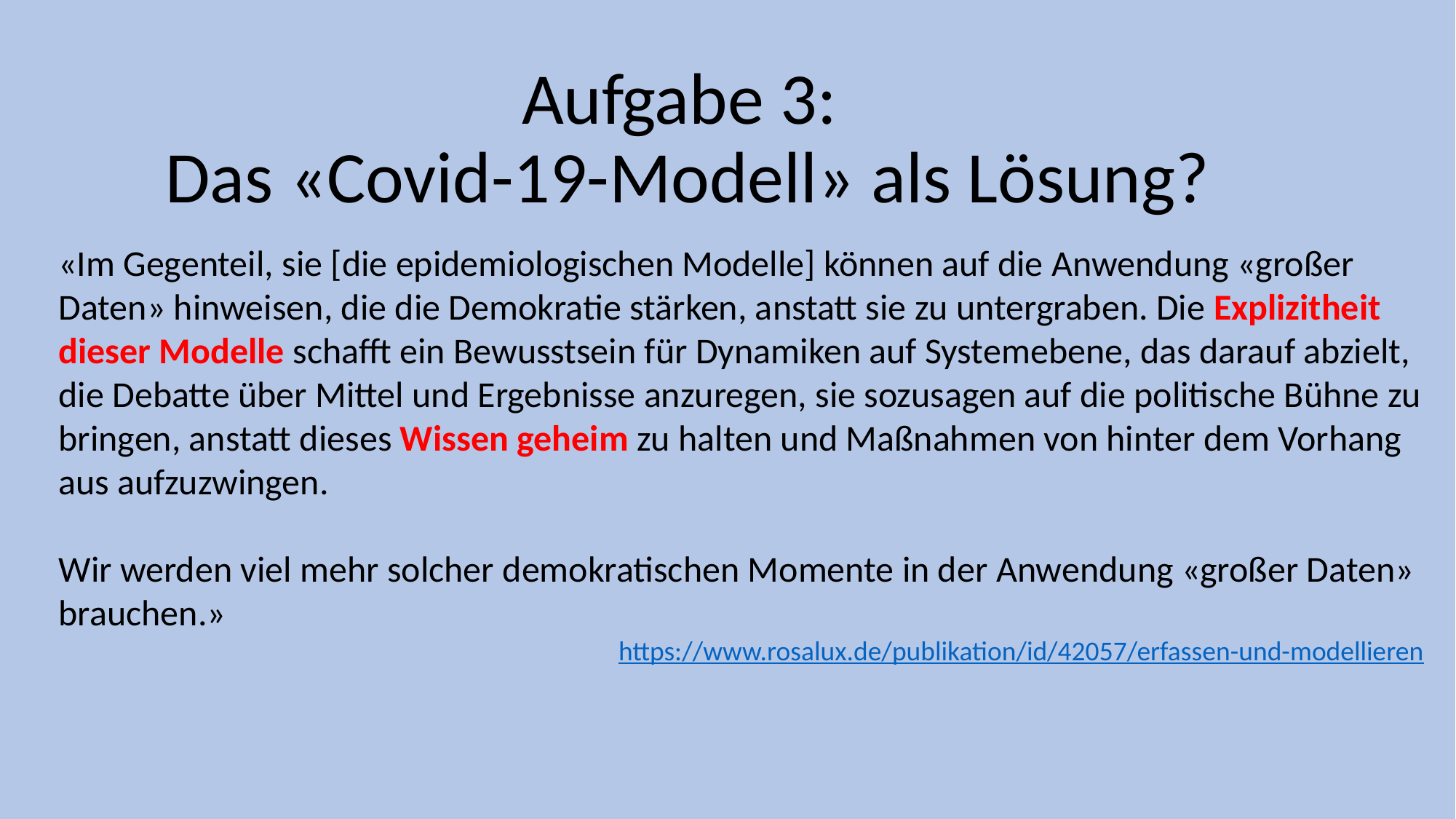

# Aufgabe 3: Das «Covid-19-Modell» als Lösung?
«Im Gegenteil, sie [die epidemiologischen Modelle] können auf die Anwendung «großer Daten» hinweisen, die die Demokratie stärken, anstatt sie zu untergraben. Die Explizitheit dieser Modelle schafft ein Bewusstsein für Dynamiken auf Systemebene, das darauf abzielt, die Debatte über Mittel und Ergebnisse anzuregen, sie sozusagen auf die politische Bühne zu bringen, anstatt dieses Wissen geheim zu halten und Maßnahmen von hinter dem Vorhang aus aufzuzwingen.

Wir werden viel mehr solcher demokratischen Momente in der Anwendung «großer Daten» brauchen.»
https://www.rosalux.de/publikation/id/42057/erfassen-und-modellieren